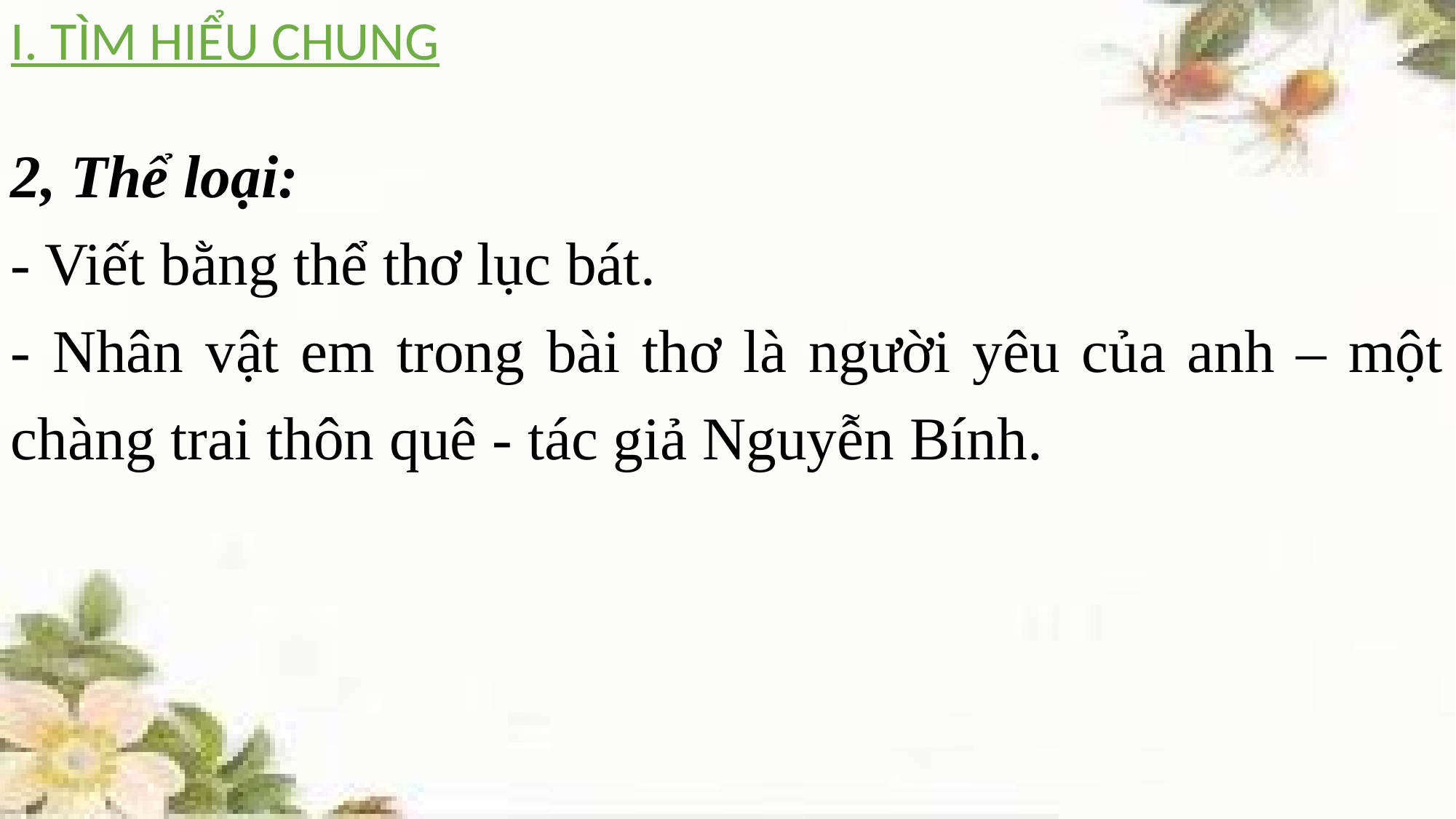

I. TÌM HIỂU CHUNG
2, Thể loại:
- Viết bằng thể thơ lục bát.
- Nhân vật em trong bài thơ là người yêu của anh – một chàng trai thôn quê - tác giả Nguyễn Bính.